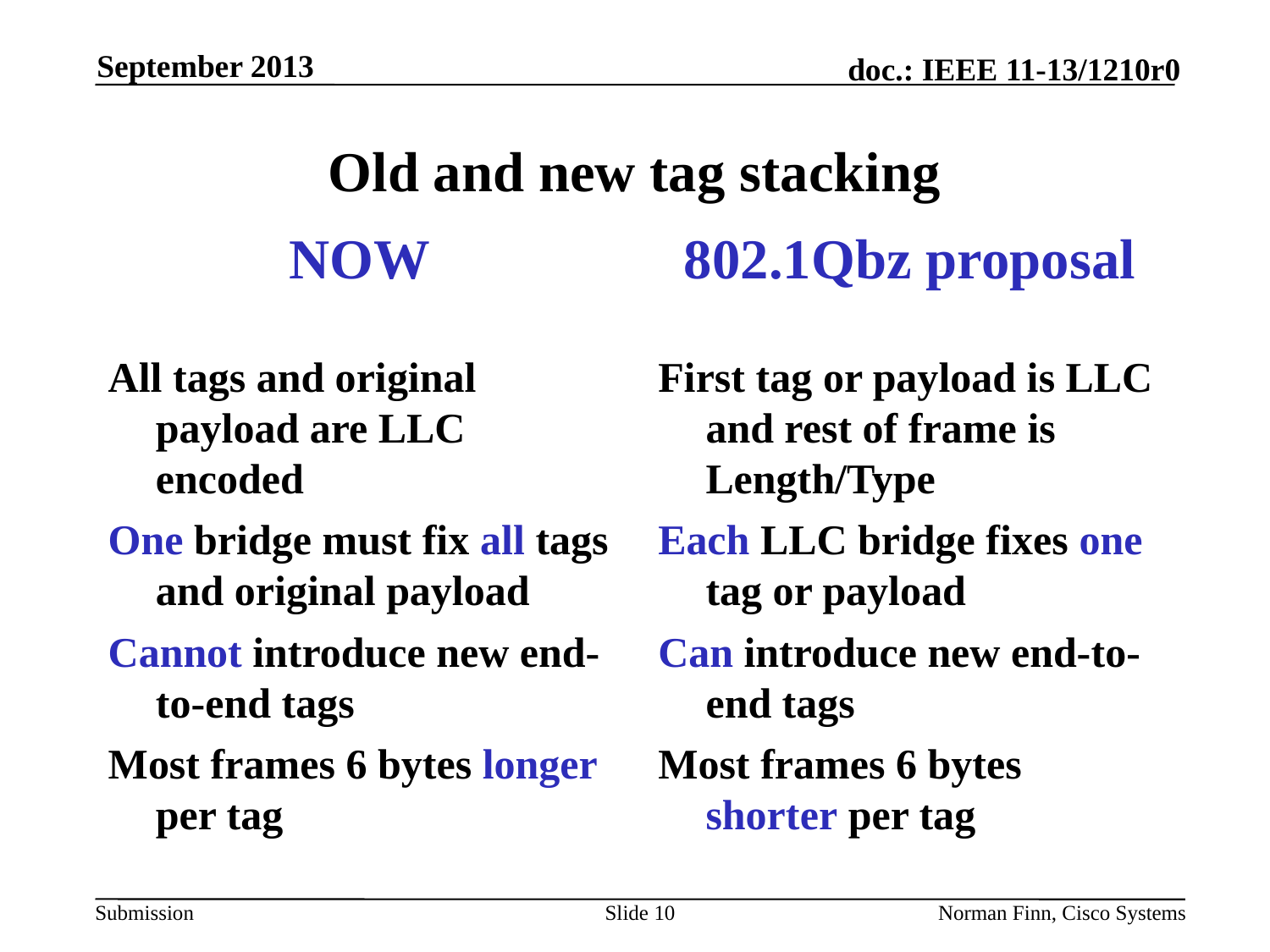

September 2013
# Old and new tag stacking
NOW

All tags and original payload are LLC encoded
One bridge must fix all tags and original payload
Cannot introduce new end-to-end tags
Most frames 6 bytes longer per tag
802.1Qbz proposal

First tag or payload is LLC and rest of frame is Length/Type
Each LLC bridge fixes one tag or payload
Can introduce new end-to-end tags
Most frames 6 bytes shorter per tag
Slide 10
Norman Finn, Cisco Systems